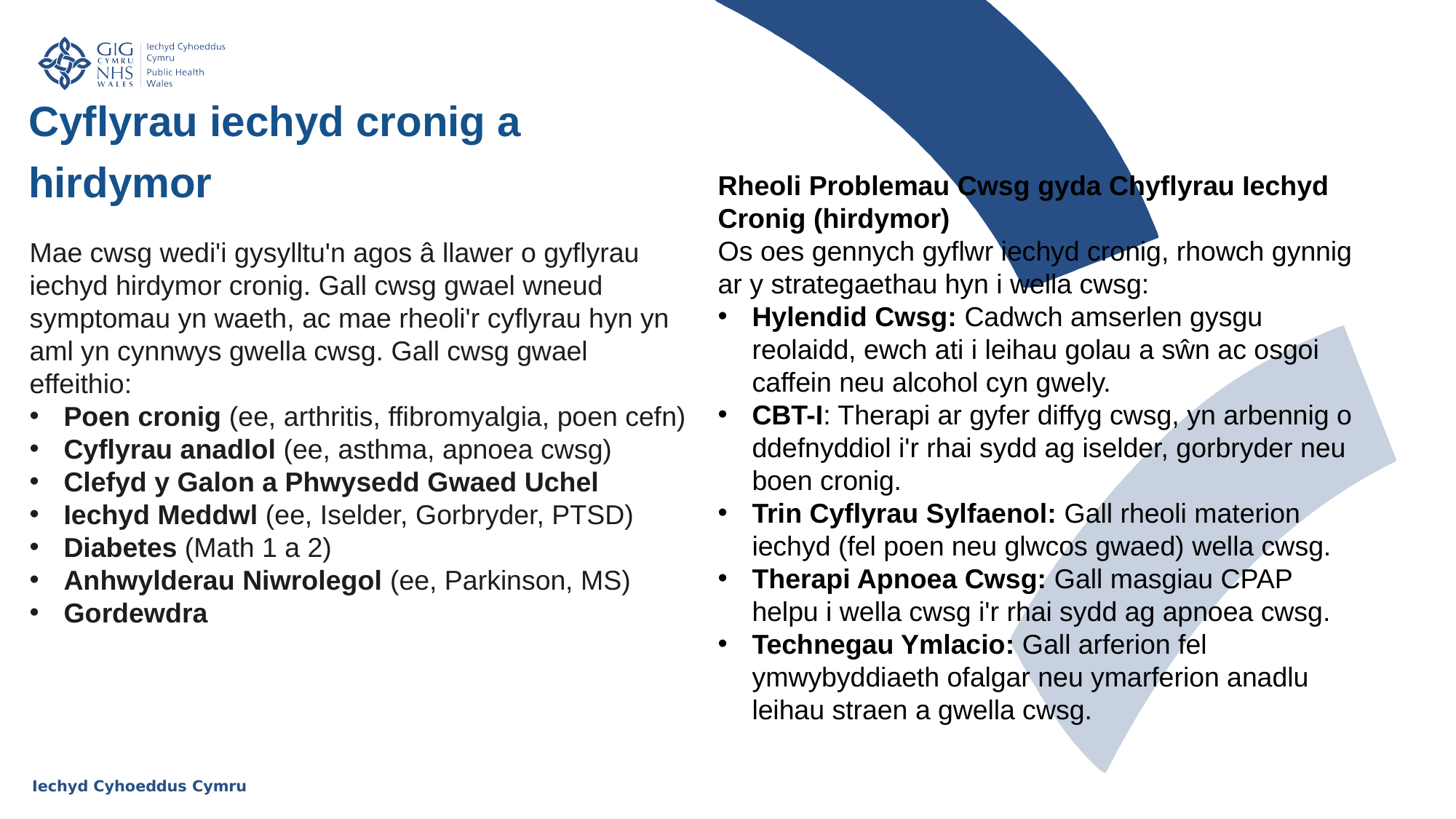

Cyflyrau iechyd cronig a
hirdymor
Rheoli Problemau Cwsg gyda Chyflyrau Iechyd Cronig (hirdymor)
Os oes gennych gyflwr iechyd cronig, rhowch gynnig ar y strategaethau hyn i wella cwsg:
Hylendid Cwsg: Cadwch amserlen gysgu reolaidd, ewch ati i leihau golau a sŵn ac osgoi caffein neu alcohol cyn gwely.
CBT-I: Therapi ar gyfer diffyg cwsg, yn arbennig o ddefnyddiol i'r rhai sydd ag iselder, gorbryder neu boen cronig.
Trin Cyflyrau Sylfaenol: Gall rheoli materion iechyd (fel poen neu glwcos gwaed) wella cwsg.
Therapi Apnoea Cwsg: Gall masgiau CPAP helpu i wella cwsg i'r rhai sydd ag apnoea cwsg.
Technegau Ymlacio: Gall arferion fel ymwybyddiaeth ofalgar neu ymarferion anadlu leihau straen a gwella cwsg.

Mae cwsg wedi'i gysylltu'n agos â llawer o gyflyrau iechyd hirdymor cronig. Gall cwsg gwael wneud symptomau yn waeth, ac mae rheoli'r cyflyrau hyn yn aml yn cynnwys gwella cwsg. Gall cwsg gwael effeithio:
Poen cronig (ee, arthritis, ffibromyalgia, poen cefn)
Cyflyrau anadlol (ee, asthma, apnoea cwsg)
Clefyd y Galon a Phwysedd Gwaed Uchel
Iechyd Meddwl (ee, Iselder, Gorbryder, PTSD)
Diabetes (Math 1 a 2)
Anhwylderau Niwrolegol (ee, Parkinson, MS)
Gordewdra